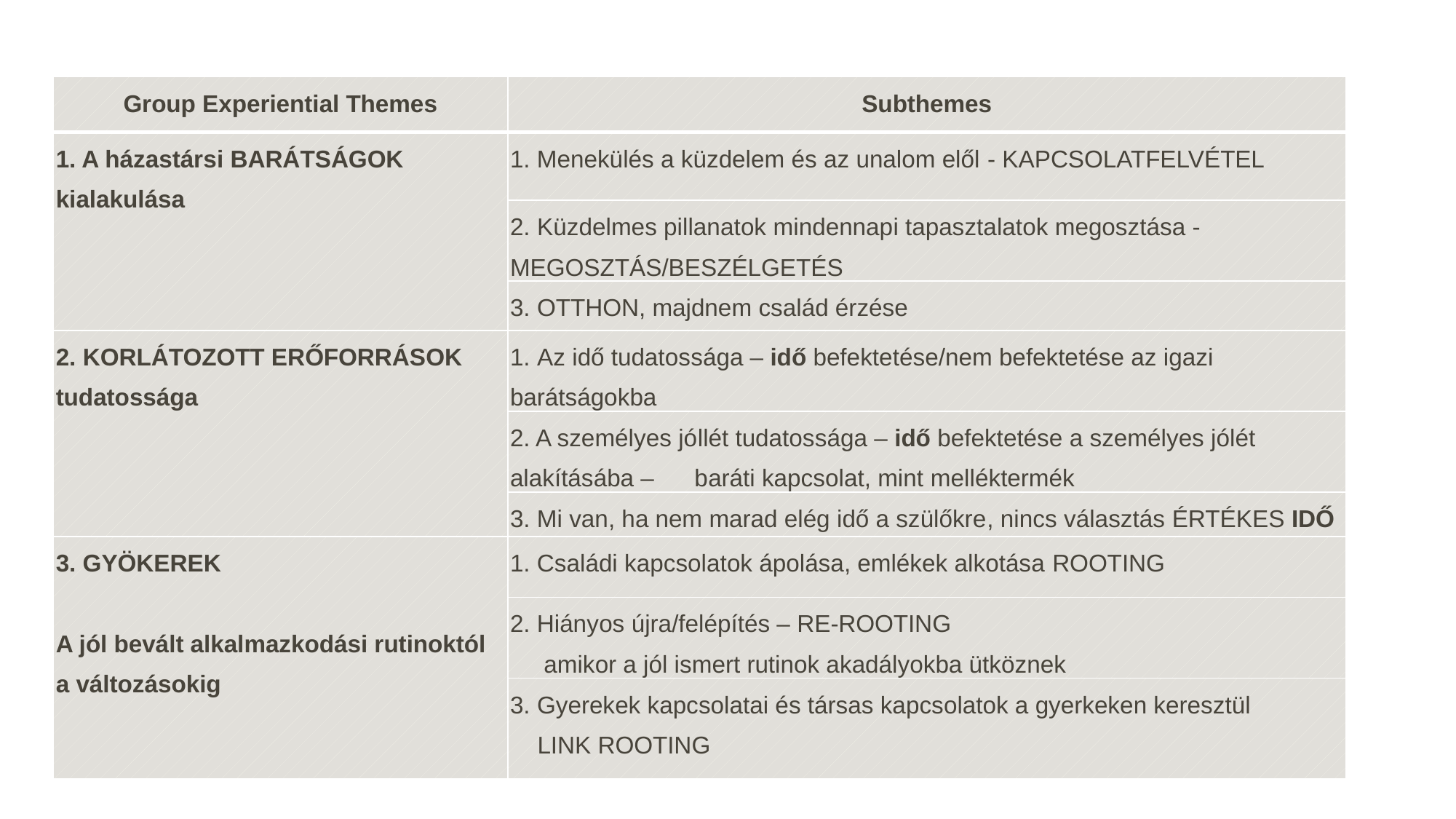

| Group Experiential Themes | Subthemes |
| --- | --- |
| 1. A házastársi BARÁTSÁGOK kialakulása | 1. Menekülés a küzdelem és az unalom elől - KAPCSOLATFELVÉTEL |
|  | 2. Küzdelmes pillanatok mindennapi tapasztalatok megosztása - MEGOSZTÁS/BESZÉLGETÉS |
|  | 3. OTTHON, majdnem család érzése |
| 2. KORLÁTOZOTT ERŐFORRÁSOK tudatossága | 1. Az idő tudatossága – idő befektetése/nem befektetése az igazi barátságokba |
|  | 2. A személyes jóllét tudatossága – idő befektetése a személyes jólét alakításába – baráti kapcsolat, mint melléktermék |
|  | 3. Mi van, ha nem marad elég idő a szülőkre, nincs választás ÉRTÉKES IDŐ |
| 3. GYÖKEREK A jól bevált alkalmazkodási rutinoktól a változásokig | 1. Családi kapcsolatok ápolása, emlékek alkotása ROOTING |
|  | 2. Hiányos újra/felépítés – RE-ROOTING amikor a jól ismert rutinok akadályokba ütköznek |
|  | 3. Gyerekek kapcsolatai és társas kapcsolatok a gyerkeken keresztül LINK ROOTING |